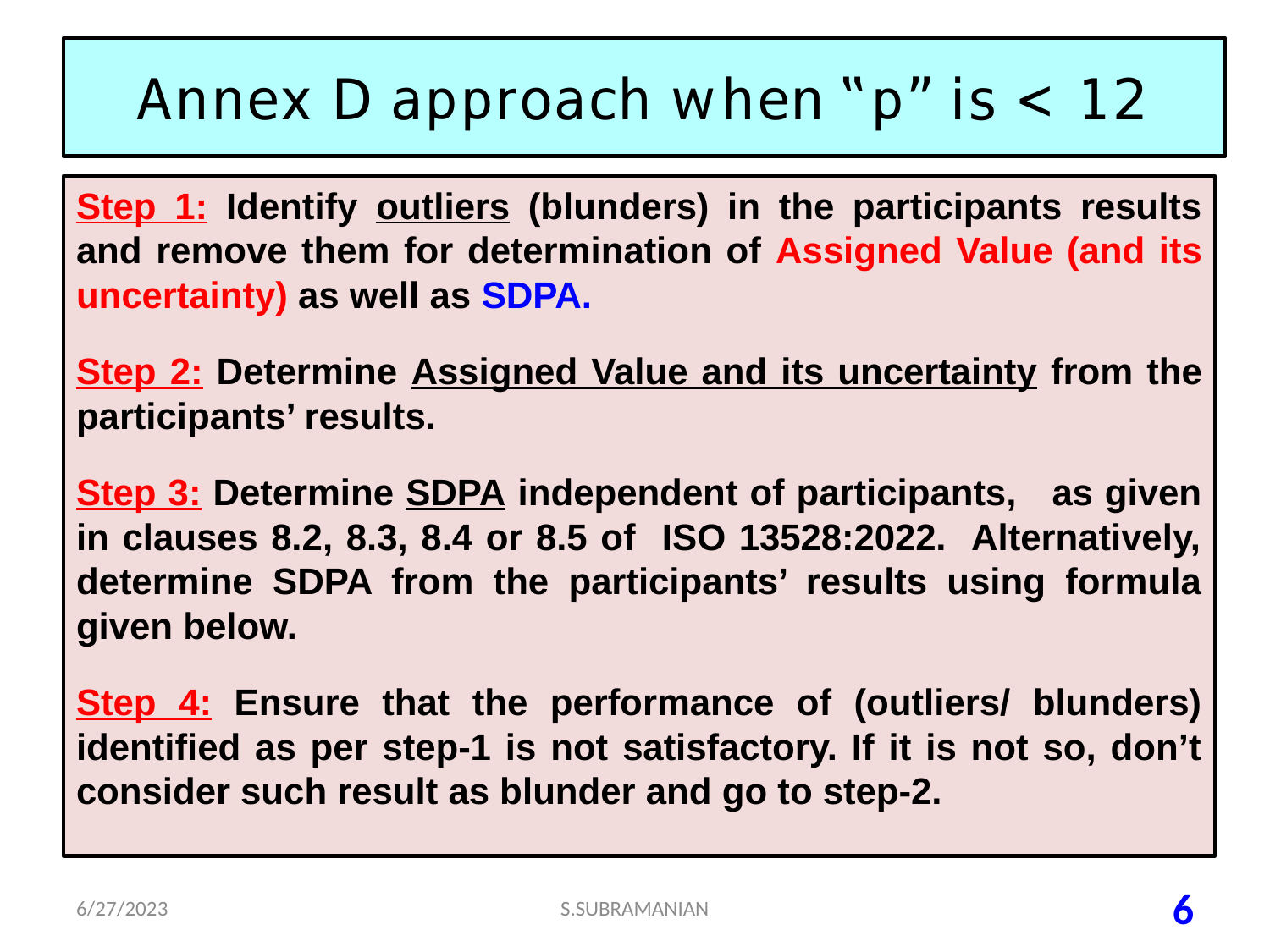

# Annex D approach when “p” is < 12
Step 1: Identify outliers (blunders) in the participants results and remove them for determination of Assigned Value (and its uncertainty) as well as SDPA.

Step 2: Determine Assigned Value and its uncertainty from the participants’ results.

Step 3: Determine SDPA independent of participants,   as given in clauses 8.2, 8.3, 8.4 or 8.5 of  ISO 13528:2022.  Alternatively, determine SDPA from the participants’ results using formula given below.

Step 4: Ensure that the performance of (outliers/ blunders) identified as per step-1 is not satisfactory. If it is not so, don’t consider such result as blunder and go to step-2.

6/27/2023
S.SUBRAMANIAN
6